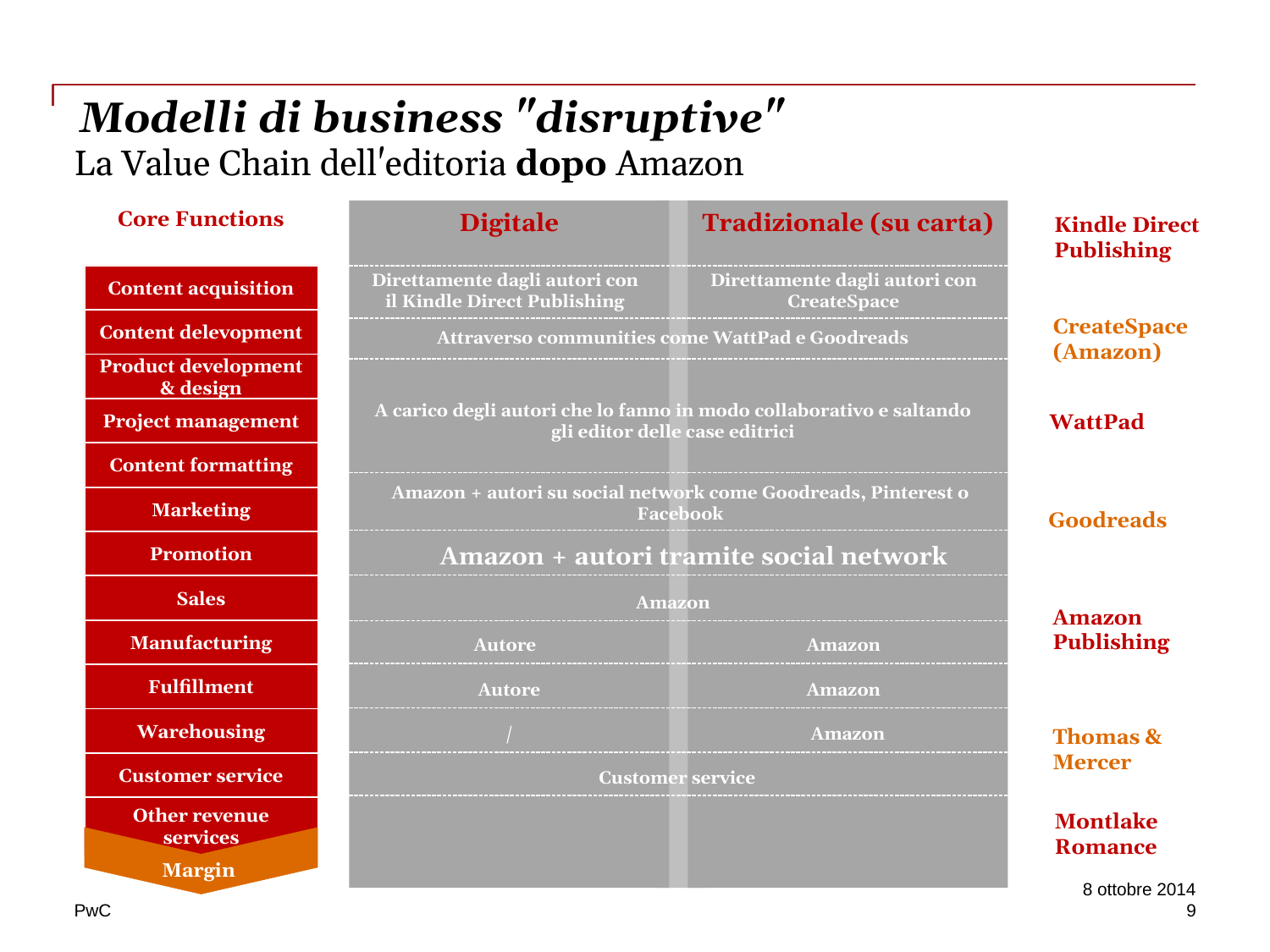

Modelli di business "disruptive"
# La Value Chain dell'editoria dopo Amazon
Digitale

Tradizionale (su carta)
Kindle Direct Publishing
Direttamente dagli autori con il Kindle Direct Publishing
Direttamente dagli autori con CreateSpace
CreateSpace (Amazon)
Attraverso communities come WattPad e Goodreads
A carico degli autori che lo fanno in modo collaborativo e saltando gli editor delle case editrici
WattPad

Other revenue services
Content acquisition
Marketing
Content delevopment
Product development & design
Project management
Content formatting
Promotion
Sales
Manufacturing
Fulfillment
Warehousing
Customer service
Core Functions
Margin
Amazon + autori su social network come Goodreads, Pinterest o Facebook
Goodreads
Amazon + autori tramite social network
Amazon
Amazon Publishing
Autore
Amazon
Autore
Amazon
/
Amazon
Thomas & Mercer
Customer service
Montlake Romance
8 ottobre 2014
9